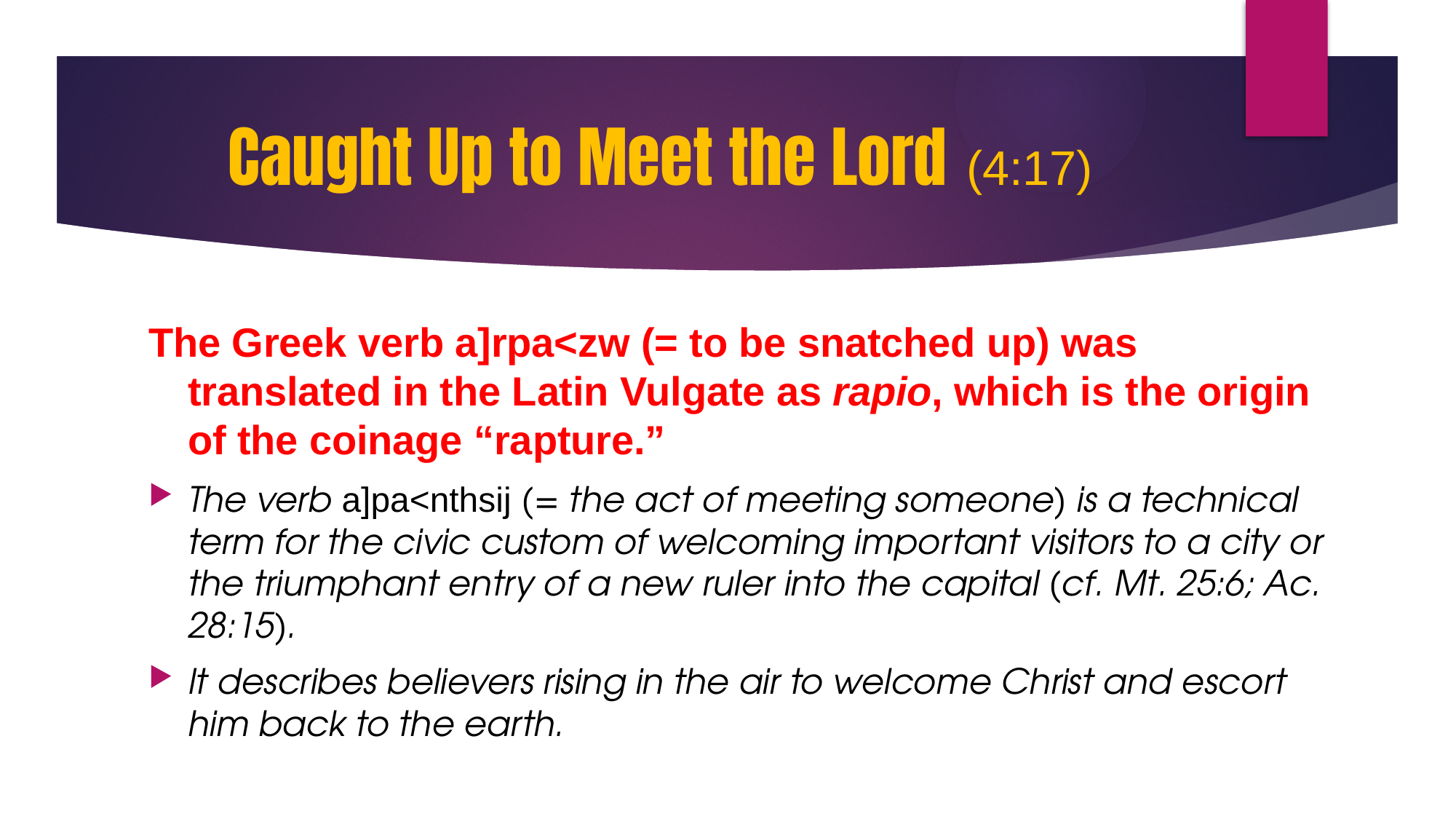

# Caught Up to Meet the Lord (4:17)
The Greek verb a]rpa<zw (= to be snatched up) was translated in the Latin Vulgate as rapio, which is the origin of the coinage “rapture.”
The verb a]pa<nthsij (= the act of meeting someone) is a technical term for the civic custom of welcoming important visitors to a city or the triumphant entry of a new ruler into the capital (cf. Mt. 25:6; Ac. 28:15).
It describes believers rising in the air to welcome Christ and escort him back to the earth.